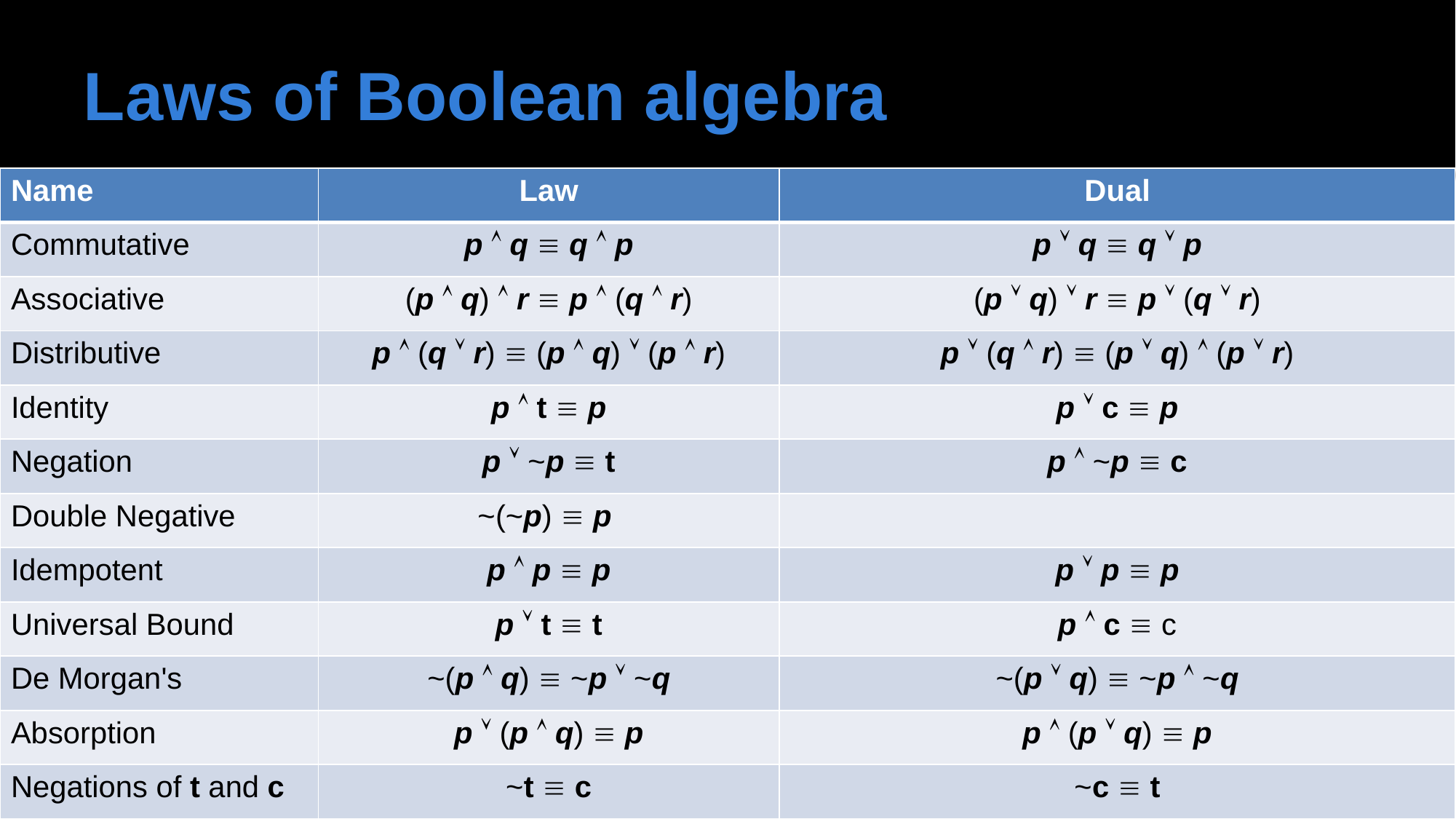

# Laws of Boolean algebra
| Name | Law | Dual |
| --- | --- | --- |
| Commutative | p ∧ q ≡ q ∧ p | p ∨ q ≡ q ∨ p |
| Associative | (p ∧ q) ∧ r ≡ p ∧ (q ∧ r) | (p ∨ q) ∨ r ≡ p ∨ (q ∨ r) |
| Distributive | p ∧ (q ∨ r) ≡ (p ∧ q) ∨ (p ∧ r) | p ∨ (q ∧ r) ≡ (p ∨ q) ∧ (p ∨ r) |
| Identity | p ∧ t ≡ p | p ∨ c ≡ p |
| Negation | p ∨ ~p ≡ t | p ∧ ~p ≡ c |
| Double Negative | ~(~p) ≡ p |  |
| Idempotent | p ∧ p ≡ p | p ∨ p ≡ p |
| Universal Bound | p ∨ t ≡ t | p ∧ c ≡ c |
| De Morgan's | ~(p ∧ q) ≡ ~p ∨ ~q | ~(p ∨ q) ≡ ~p ∧ ~q |
| Absorption | p ∨ (p ∧ q) ≡ p | p ∧ (p ∨ q) ≡ p |
| Negations of t and c | ~t ≡ c | ~c ≡ t |